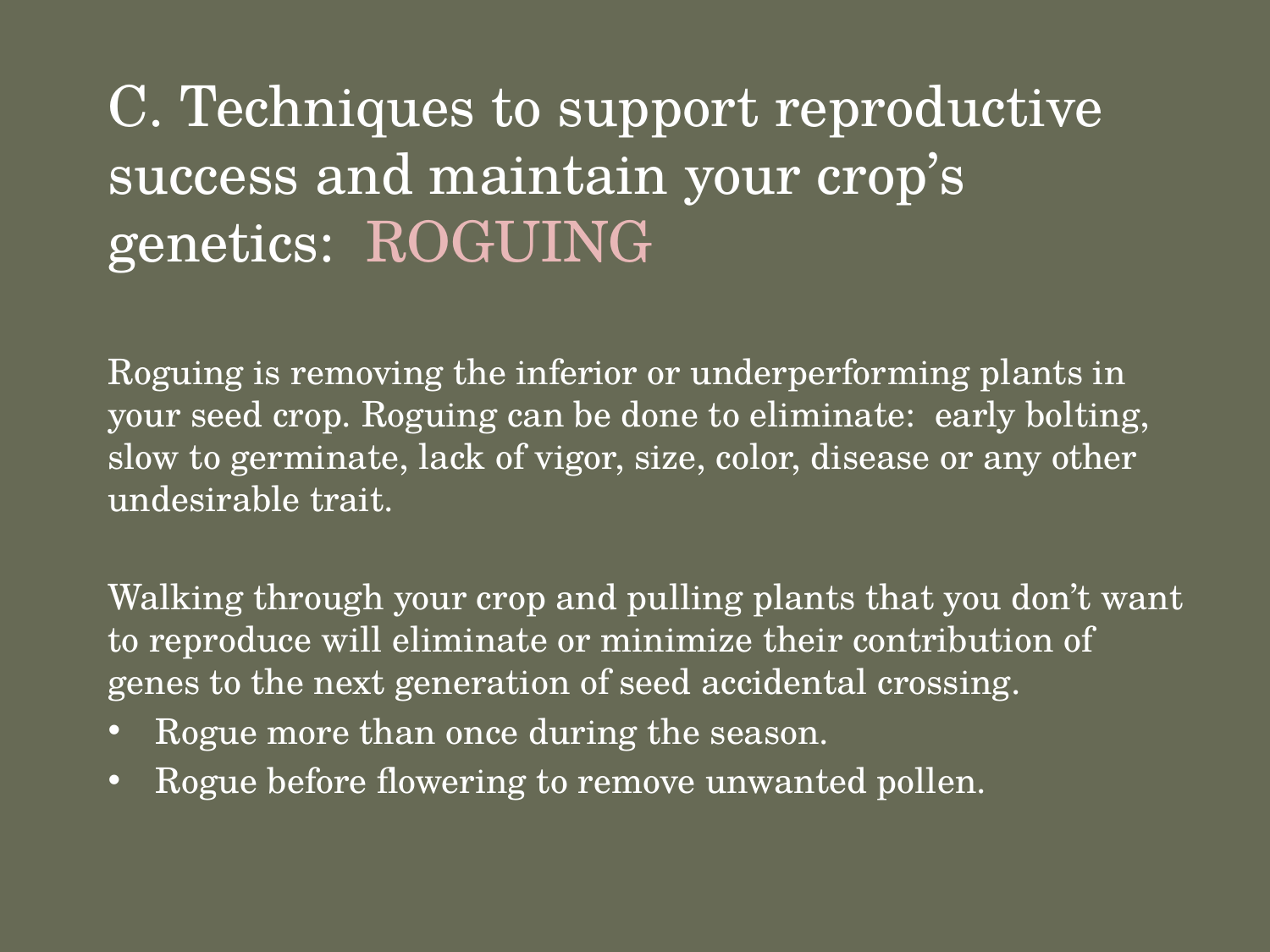

C. Techniques to support reproductive success and maintain your crop’s genetics:  ROGUING

Roguing is removing the inferior or underperforming plants in your seed crop. Roguing can be done to eliminate:  early bolting, slow to germinate, lack of vigor, size, color, disease or any other undesirable trait.

Walking through your crop and pulling plants that you don’t want to reproduce will eliminate or minimize their contribution of genes to the next generation of seed accidental crossing.
Rogue more than once during the season.
Rogue before flowering to remove unwanted pollen.